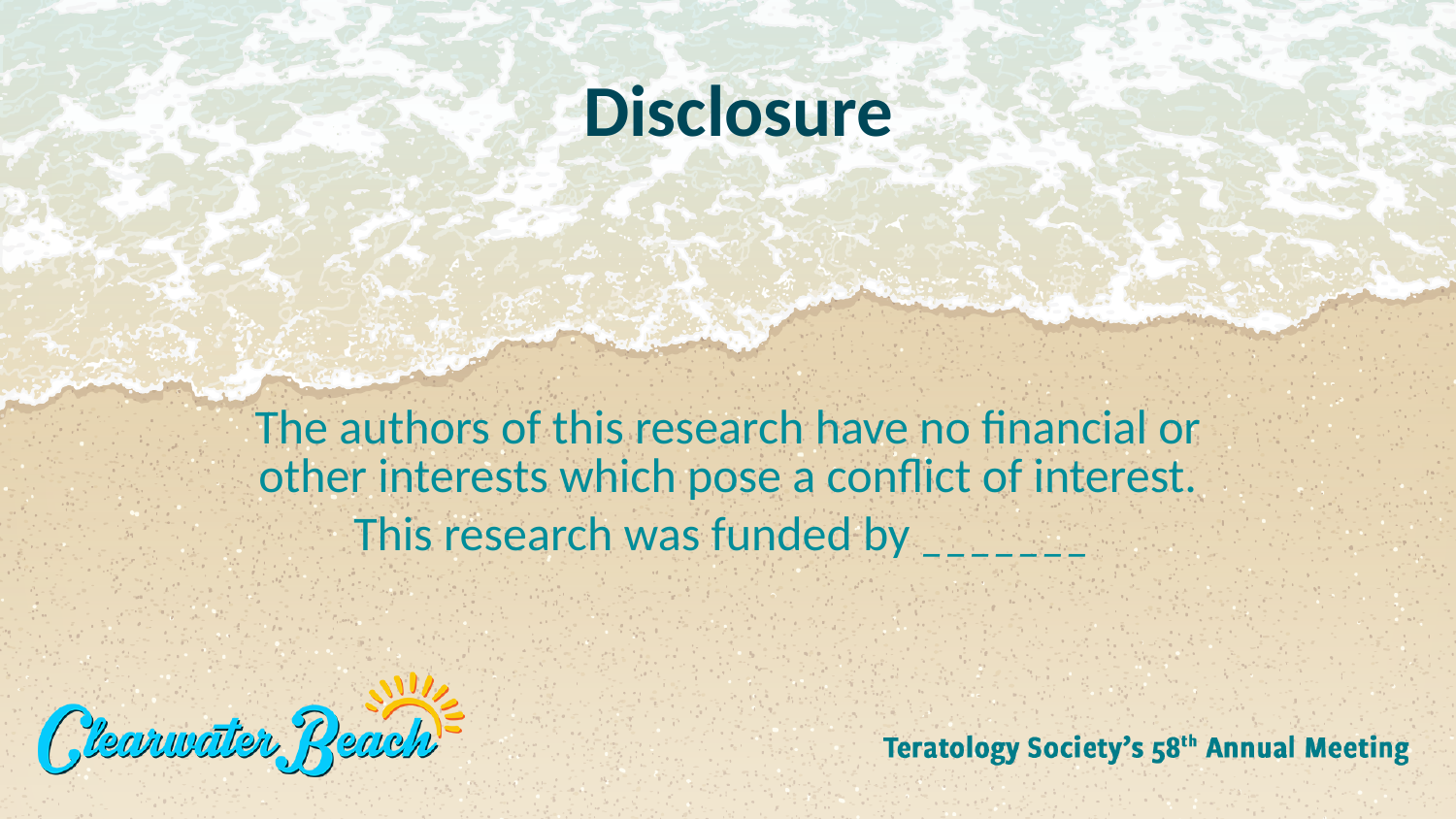

# Disclosure
The authors of this research have no financial or other interests which pose a conflict of interest.
This research was funded by _______